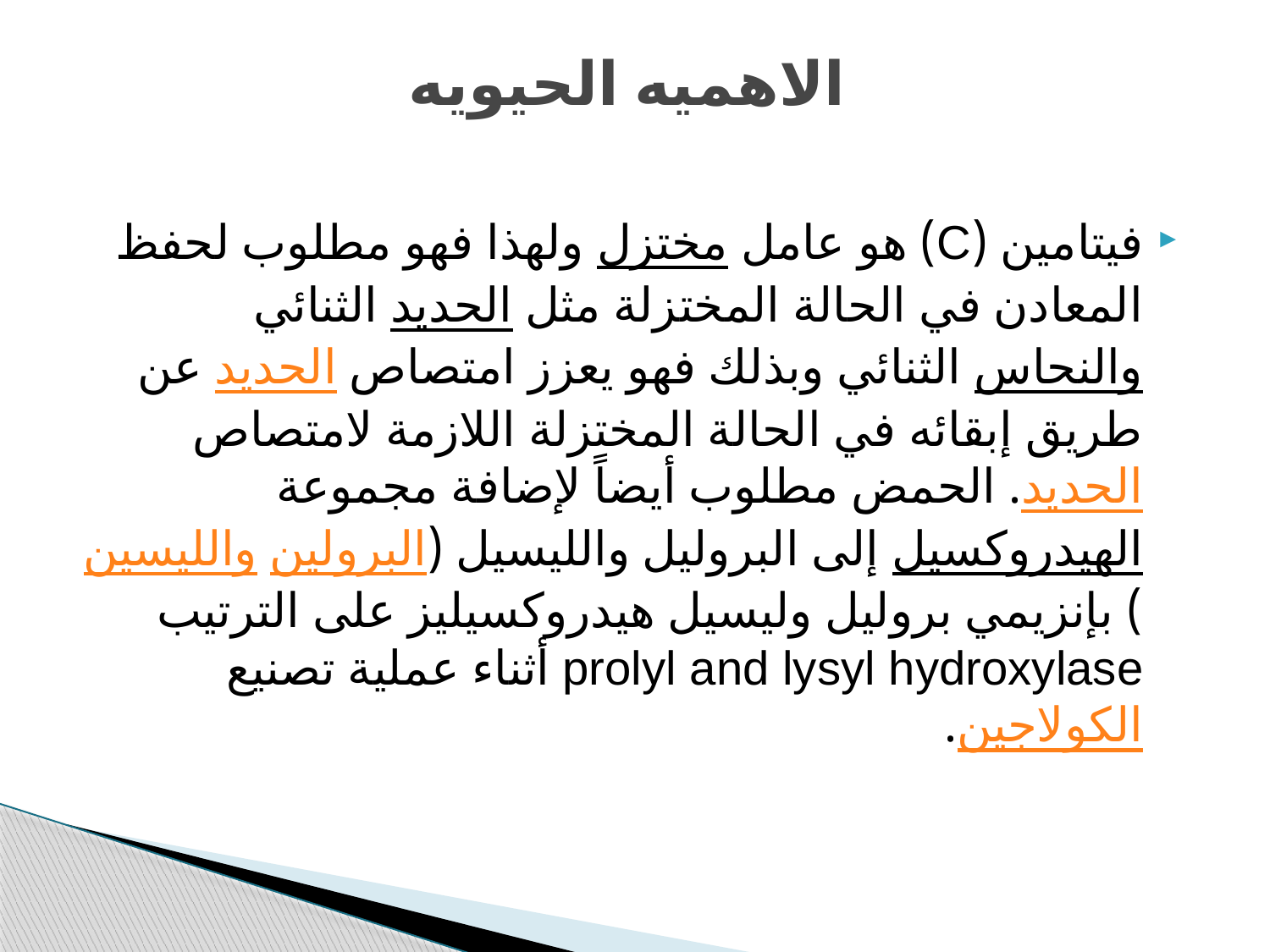

# الاهميه الحيويه
فيتامين (C) هو عامل مختزل ولهذا فهو مطلوب لحفظ المعادن في الحالة المختزلة مثل الحديد الثنائي والنحاس الثنائي وبذلك فهو يعزز امتصاص الحديد عن طريق إبقائه في الحالة المختزلة اللازمة لامتصاص الحديد. الحمض مطلوب أيضاً لإضافة مجموعة الهيدروكسيل إلى البروليل والليسيل (البرولين والليسين) بإنزيمي بروليل وليسيل هيدروكسيليز على الترتيب prolyl and lysyl hydroxylase أثناء عملية تصنيع الكولاجين.